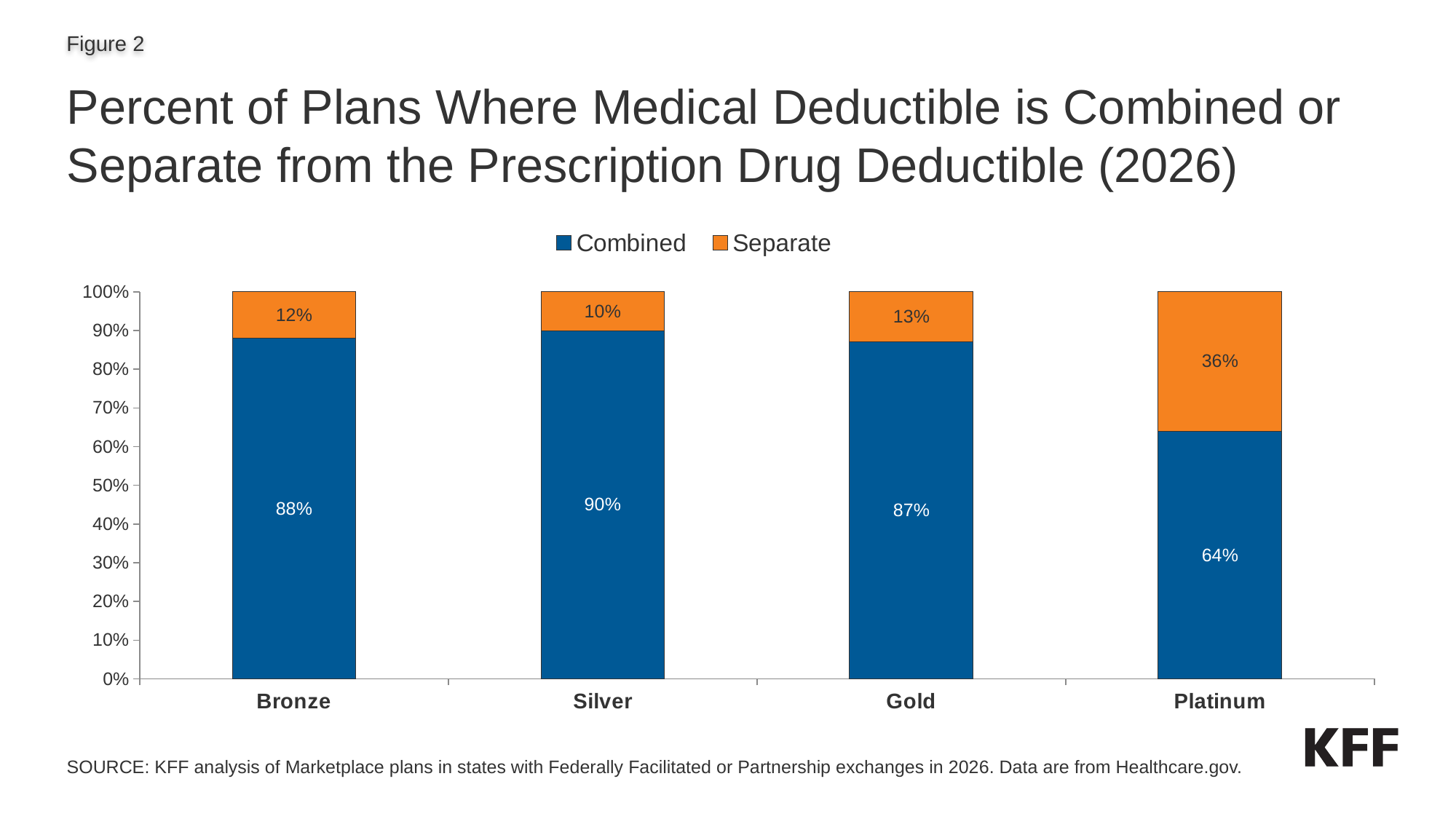

# Percent of Plans Where Medical Deductible is Combined or Separate from the Prescription Drug Deductible (2026)

### Chart

| Category | Combined | Separate |
|---|---|---|
| Bronze | 0.88 | 0.12 |
| Silver | 0.9 | 0.1 |
| Gold | 0.87 | 0.13 |
| Platinum | 0.64 | 0.36 |
SOURCE: KFF analysis of Marketplace plans in states with Federally Facilitated or Partnership exchanges in 2026. Data are from Healthcare.gov.